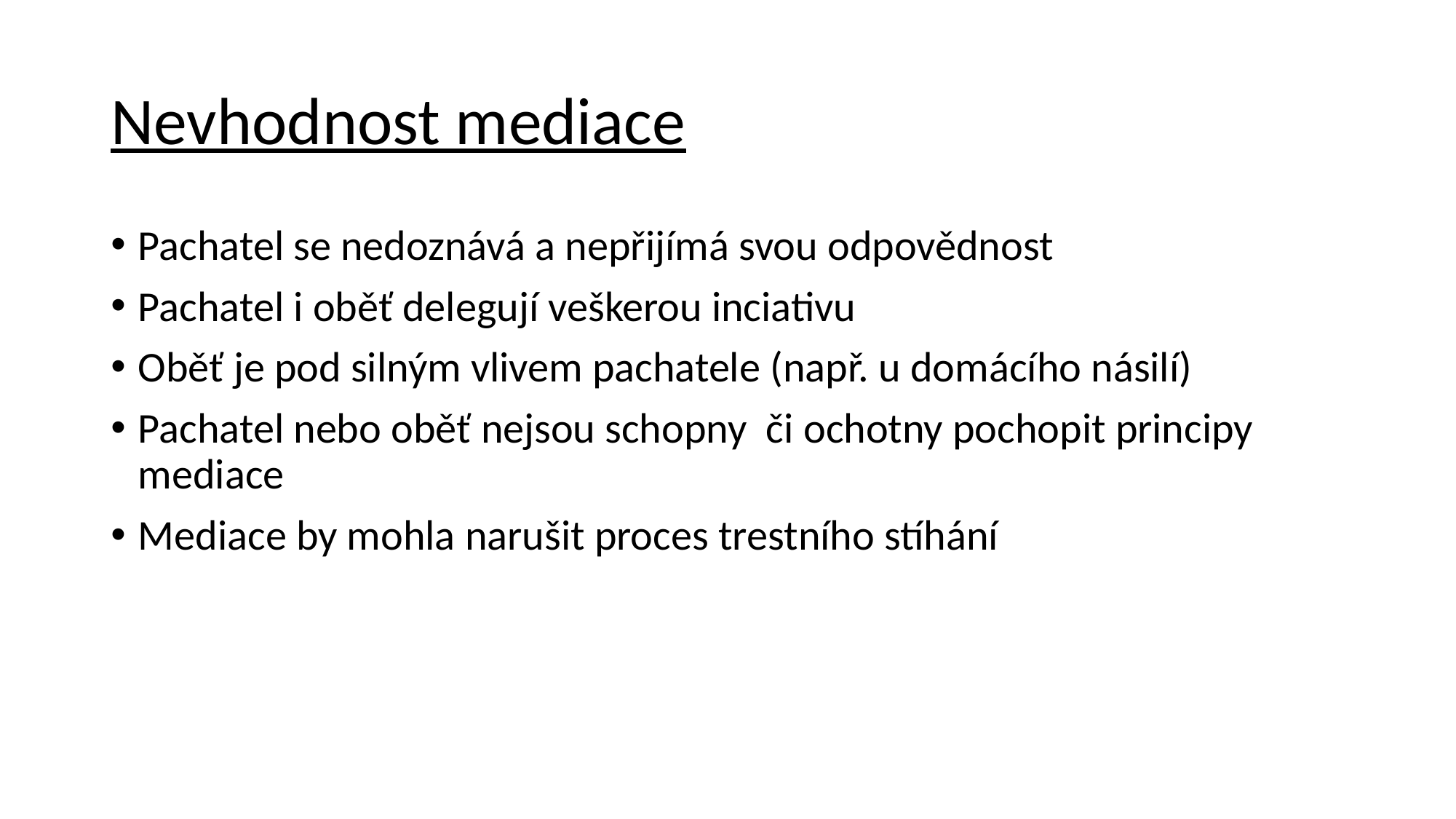

# Nevhodnost mediace
Pachatel se nedoznává a nepřijímá svou odpovědnost
Pachatel i oběť delegují veškerou inciativu
Oběť je pod silným vlivem pachatele (např. u domácího násilí)
Pachatel nebo oběť nejsou schopny  či ochotny pochopit principy mediace
Mediace by mohla narušit proces trestního stíhání